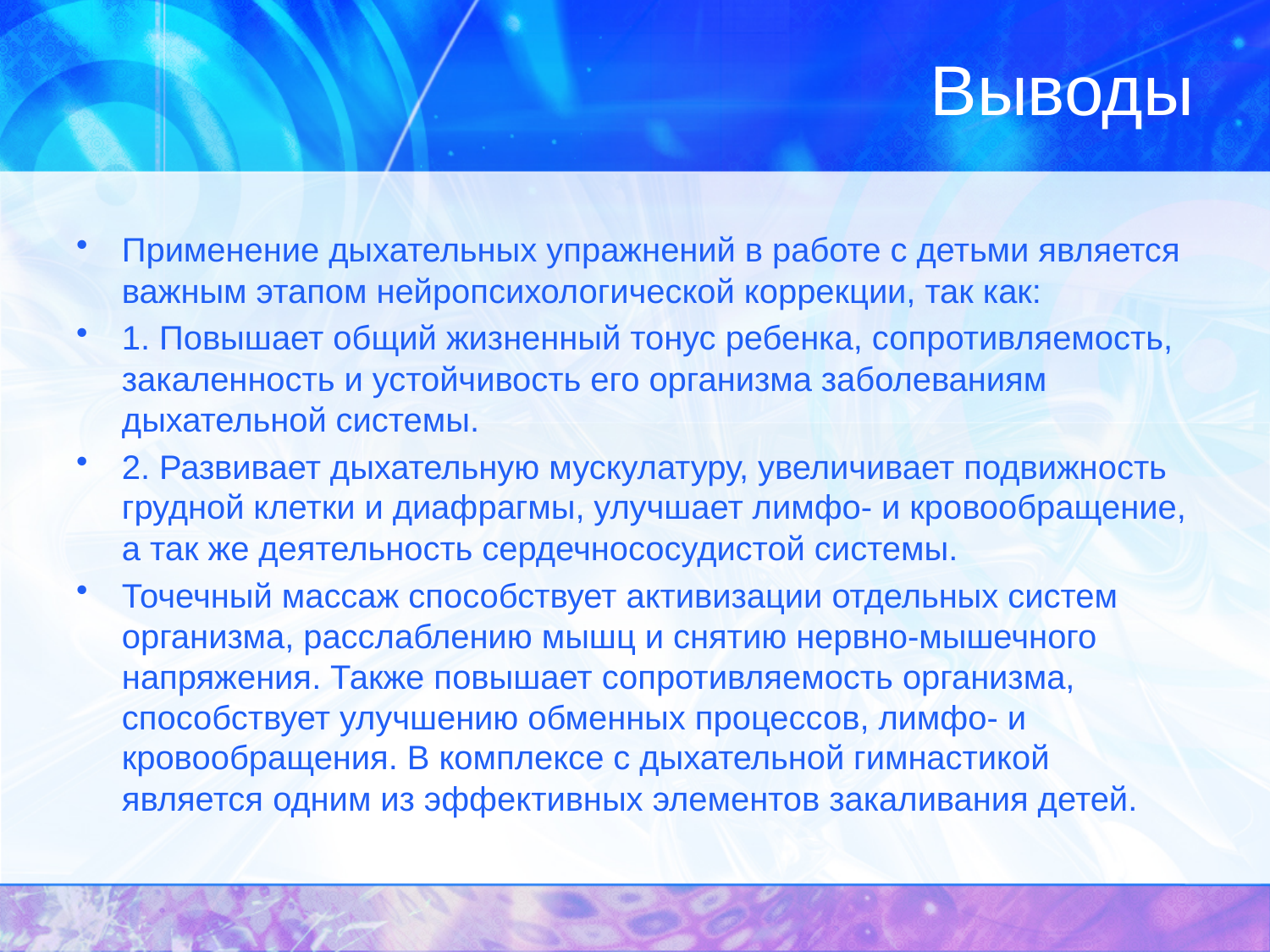

# Выводы
Применение дыхательных упражнений в работе с детьми является важным этапом нейропсихологической коррекции, так как:
1. Повышает общий жизненный тонус ребенка, сопротивляемость, закаленность и устойчивость его организма заболеваниям дыхательной системы.
2. Развивает дыхательную мускулатуру, увеличивает подвижность грудной клетки и диафрагмы, улучшает лимфо- и кровообращение, а так же деятельность сердечнососудистой системы.
Точечный массаж способствует активизации отдельных систем организма, расслаблению мышц и снятию нервно-мышечного напряжения. Также повышает сопротивляемость организма, способствует улучшению обменных процессов, лимфо- и кровообращения. В комплексе с дыхательной гимнастикой является одним из эффективных элементов закаливания детей.